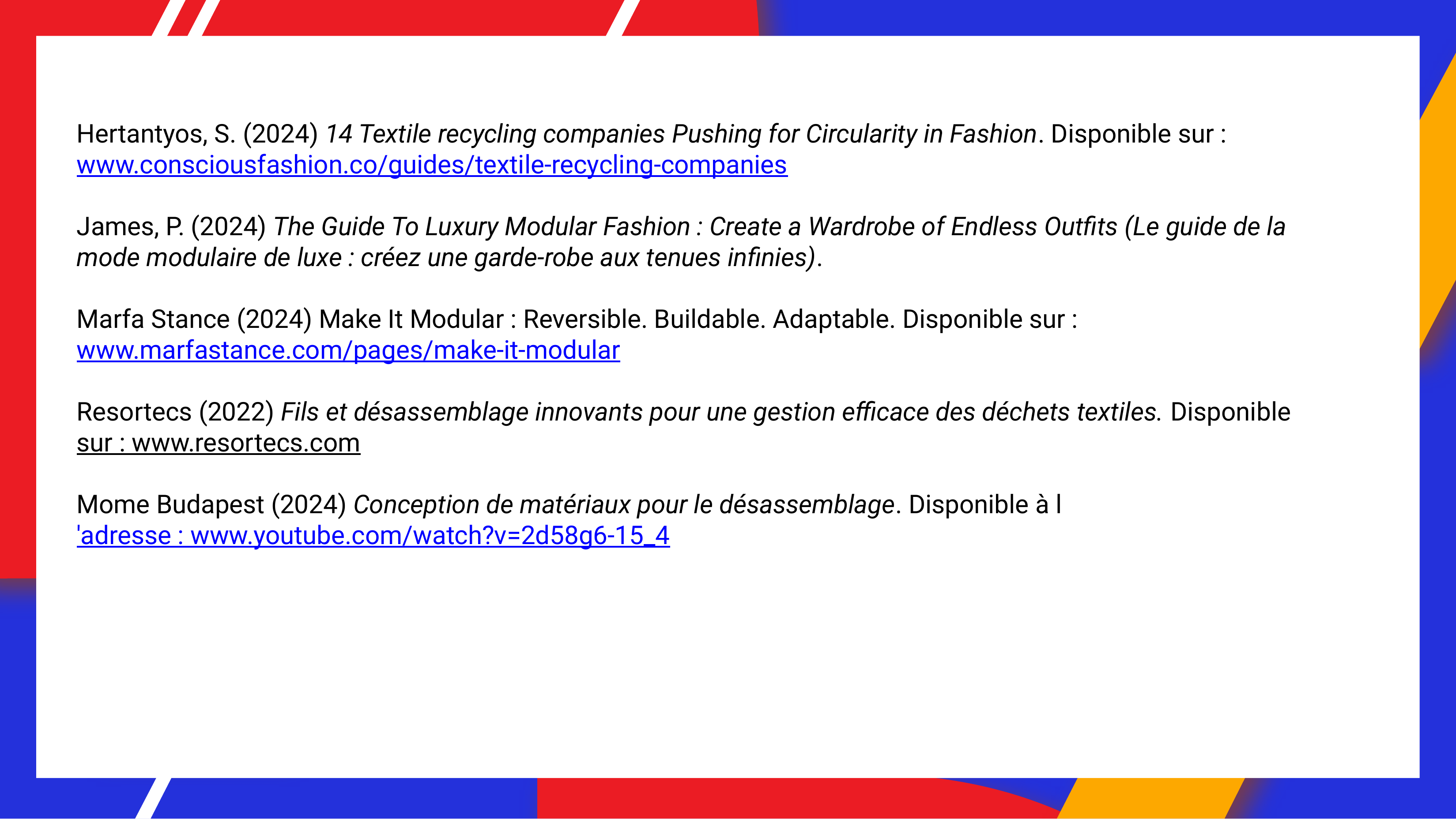

Hertantyos, S. (2024) 14 Textile recycling companies Pushing for Circularity in Fashion. Disponible sur :
www.consciousfashion.co/guides/textile-recycling-companies

James, P. (2024) The Guide To Luxury Modular Fashion : Create a Wardrobe of Endless Outfits (Le guide de la mode modulaire de luxe : créez une garde-robe aux tenues infinies).

Marfa Stance (2024) Make It Modular : Reversible. Buildable. Adaptable. Disponible sur : www.marfastance.com/pages/make-it-modular

Resortecs (2022) Fils et désassemblage innovants pour une gestion efficace des déchets textiles. Disponible sur : www.resortecs.com

Mome Budapest (2024) Conception de matériaux pour le désassemblage. Disponible à l'adresse : www.youtube.com/watch?v=2d58g6-15_4